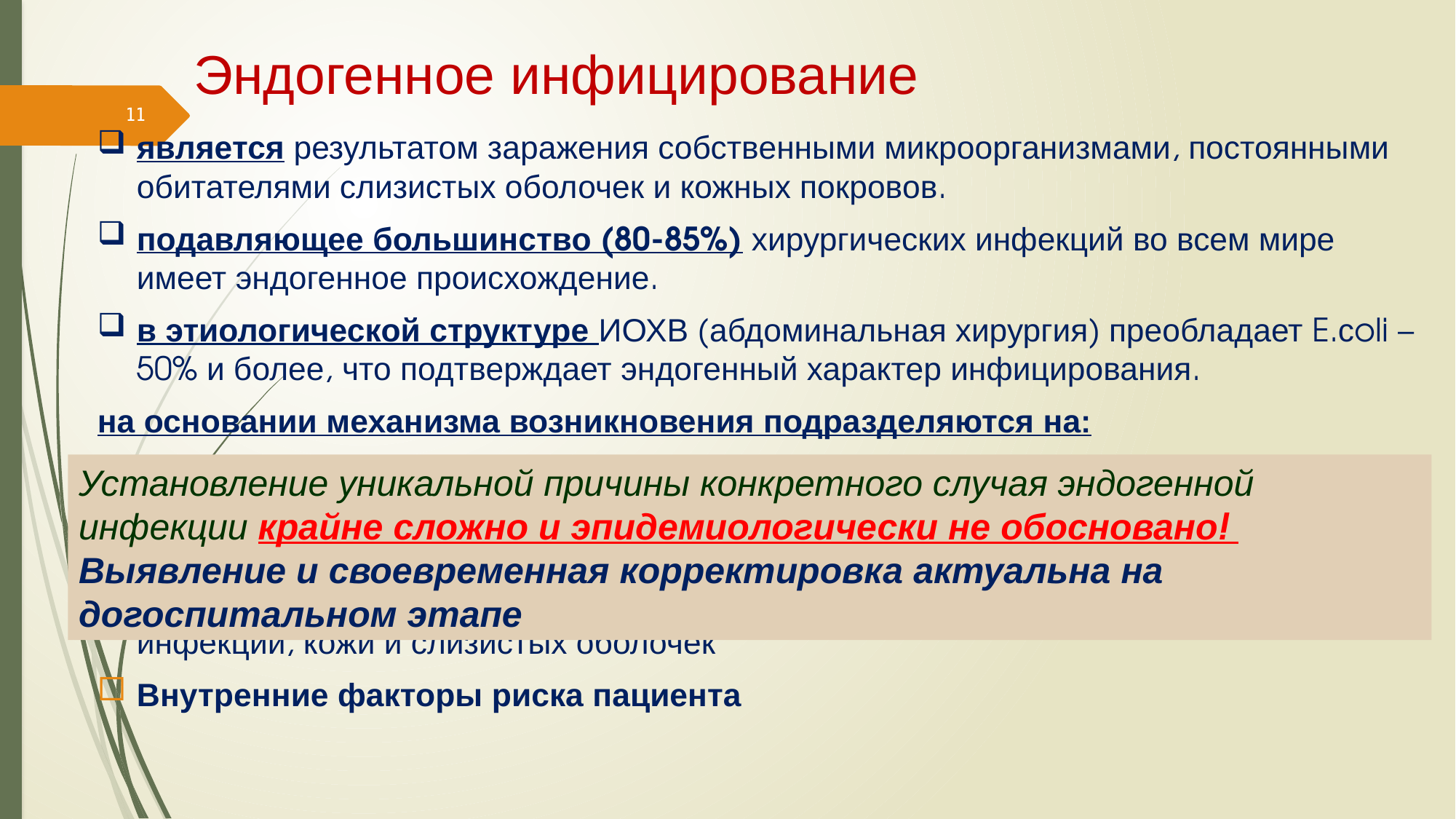

# Эндогенное инфицирование
11
является результатом заражения собственными микроорганизмами, постоянными обитателями слизистых оболочек и кожных покровов.
подавляющее большинство (80-85%) хирургических инфекций во всем мире имеет эндогенное происхождение.
в этиологической структуре ИОХВ (абдоминальная хирургия) преобладает E.сoli – 50% и более, что подтверждает эндогенный характер инфицирования.
на основании механизма возникновения подразделяются на:
инфекции, связанные с распространением возбудителя из органа (полости), его содержащего, при выполнении на нем медицинских операций/манипуляций (перенос возбудителя посредством инструментов, орошающих растворов, рук)
инфекции, связанные с распространением возбудителя из хронического очага инфекции, кожи и слизистых оболочек
Внутренние факторы риска пациента

Установление уникальной причины конкретного случая эндогенной инфекции крайне сложно и эпидемиологически не обосновано!
Выявление и своевременная корректировка актуальна на догоспитальном этапе